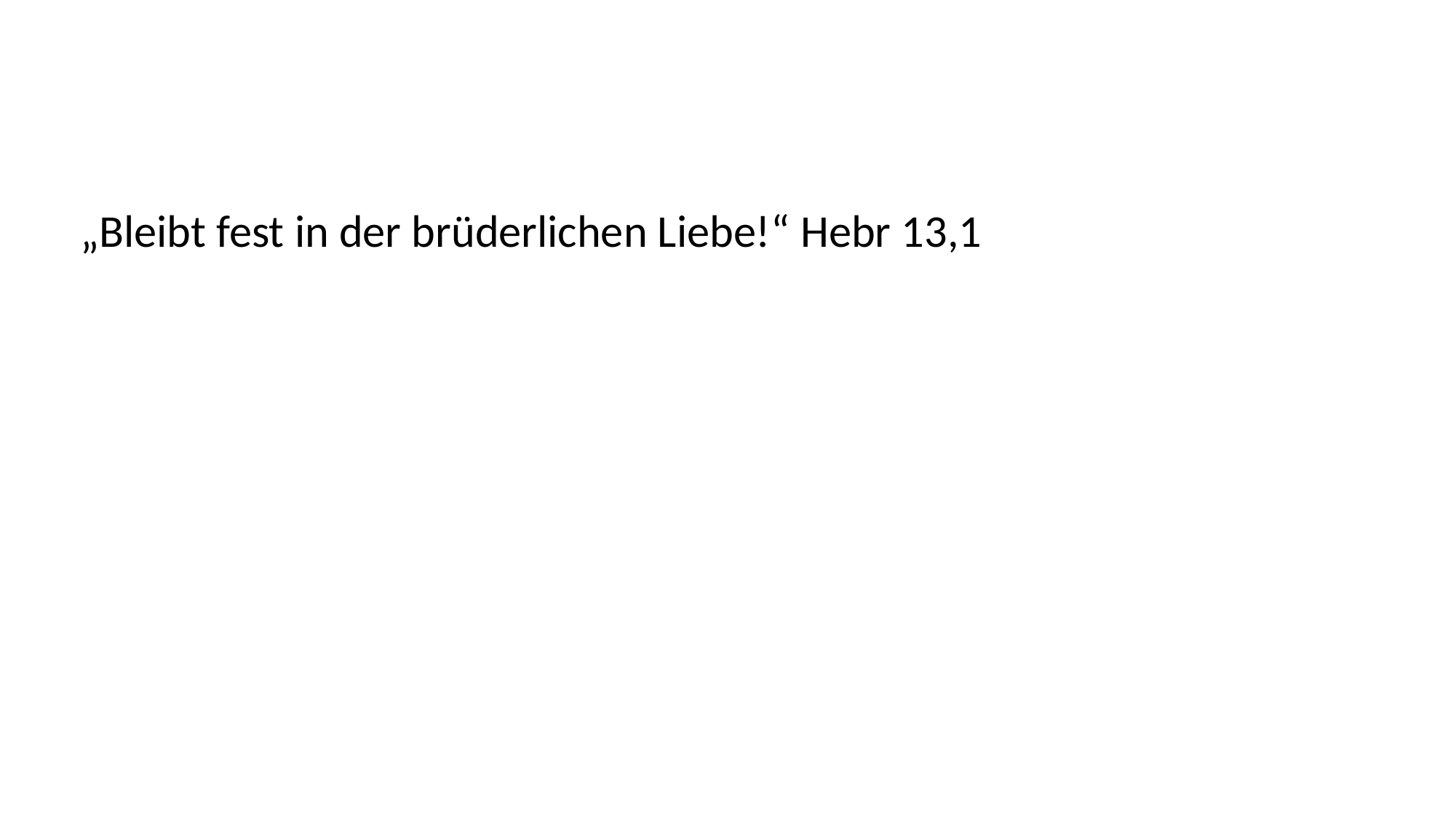

„Bleibt fest in der brüderlichen Liebe!“ Hebr 13,1